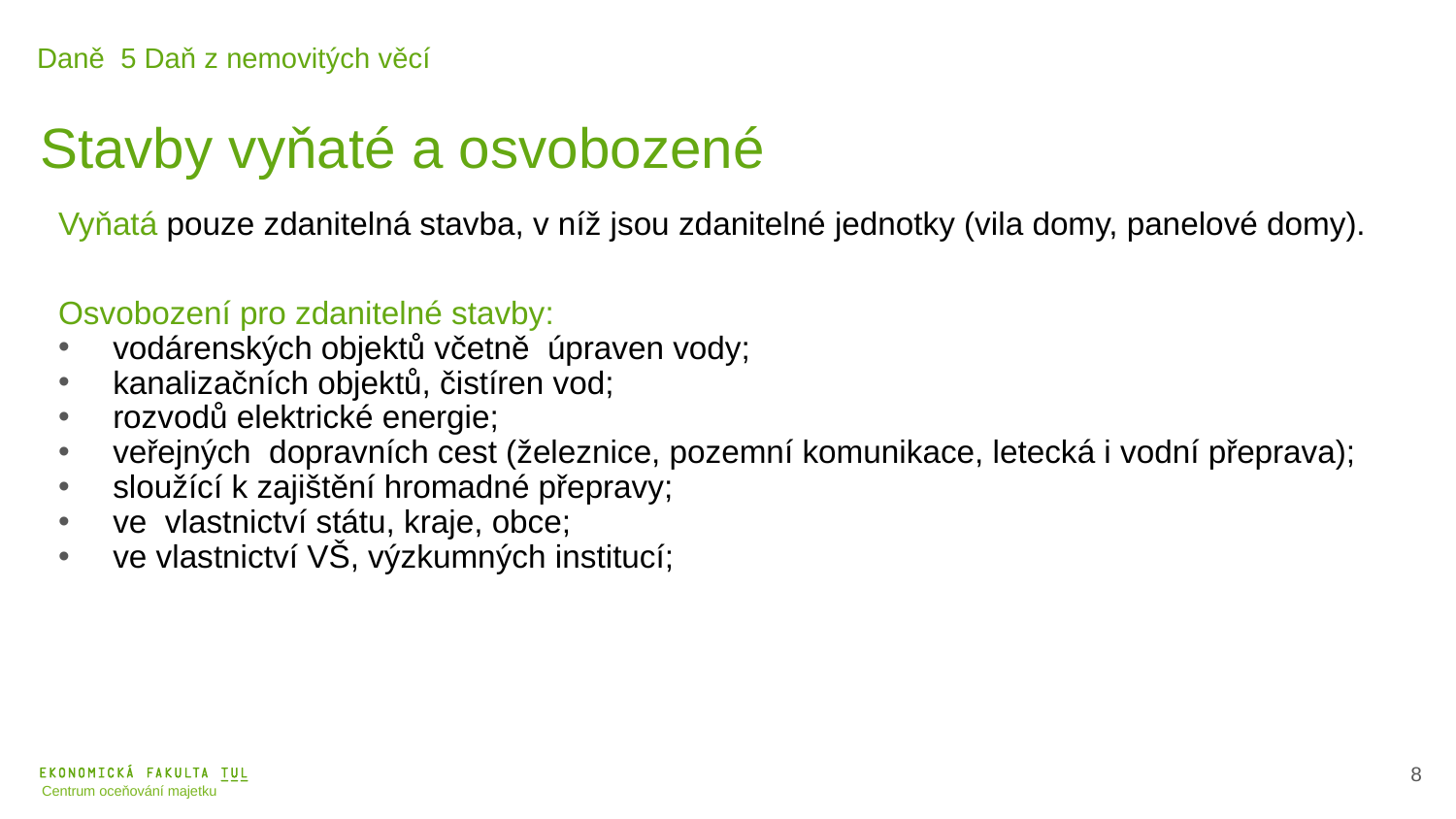

Daně  5 Daň z nemovitých věcí
Stavby vyňaté a osvobozené
Vyňatá pouze zdanitelná stavba, v níž jsou zdanitelné jednotky (vila domy, panelové domy).

Osvobození pro zdanitelné stavby:
vodárenských objektů včetně  úpraven vody;
kanalizačních objektů, čistíren vod;
rozvodů elektrické energie;
veřejných  dopravních cest (železnice, pozemní komunikace, letecká i vodní přeprava);
sloužící k zajištění hromadné přepravy;
ve  vlastnictví státu, kraje, obce;
ve vlastnictví VŠ, výzkumných institucí;

8
Centrum oceňování majetku